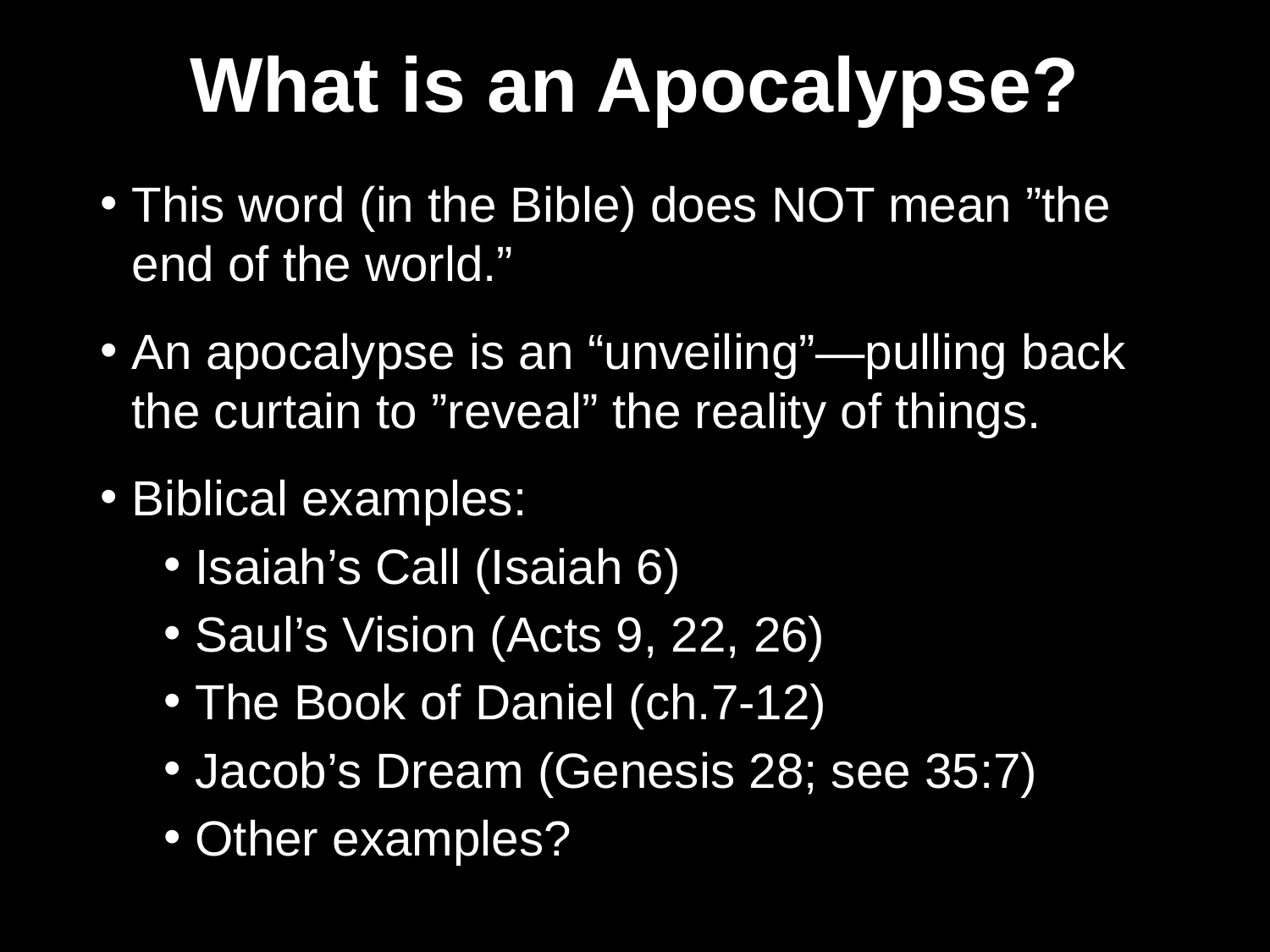

# What is an Apocalypse?
This word (in the Bible) does NOT mean ”the end of the world.”
An apocalypse is an “unveiling”—pulling back the curtain to ”reveal” the reality of things.
Biblical examples:
Isaiah’s Call (Isaiah 6)
Saul’s Vision (Acts 9, 22, 26)
The Book of Daniel (ch.7-12)
Jacob’s Dream (Genesis 28; see 35:7)
Other examples?